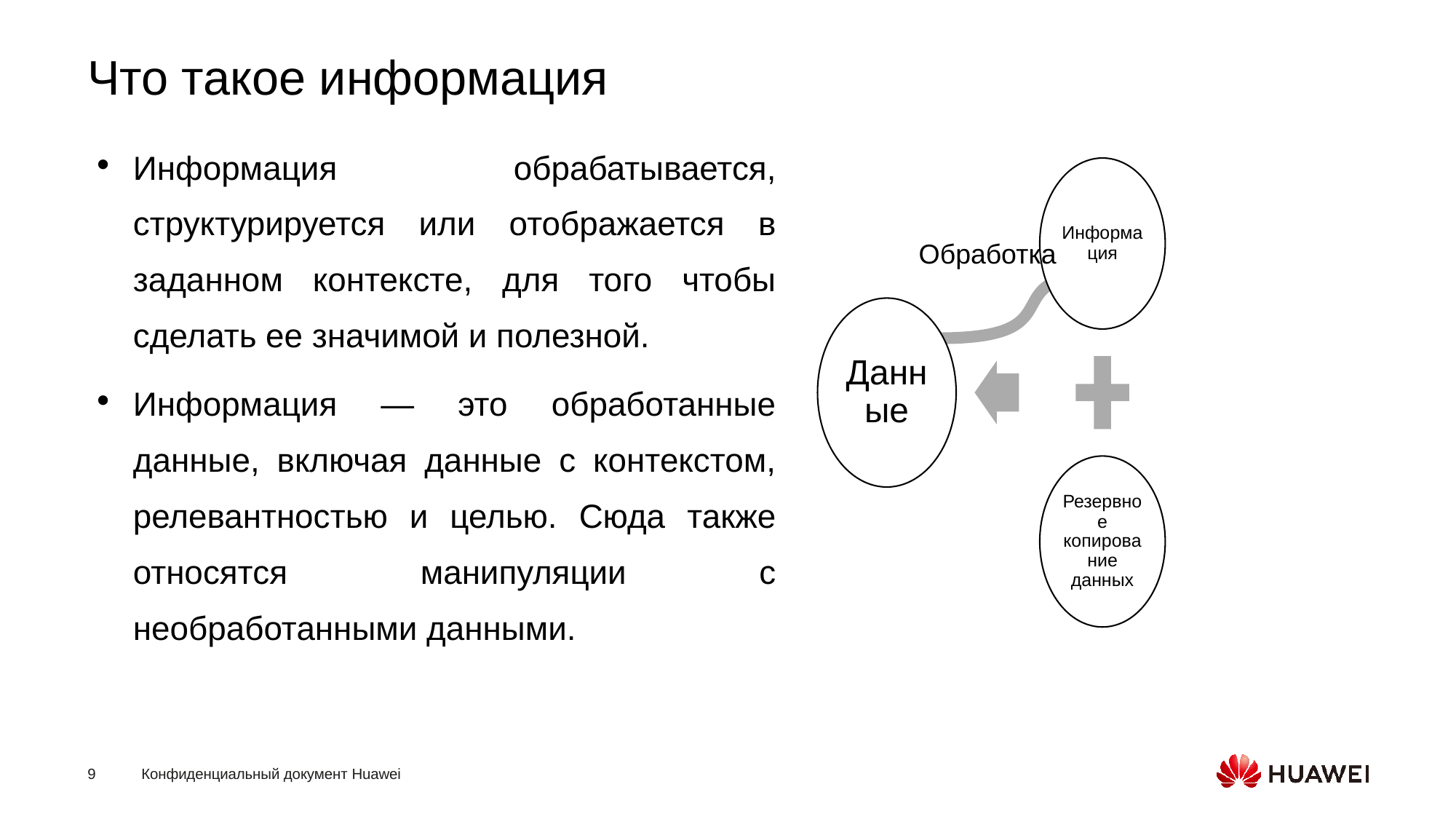

# Что такое информация
Информация обрабатывается, структурируется или отображается в заданном контексте, для того чтобы сделать ее значимой и полезной.
Информация — это обработанные данные, включая данные с контекстом, релевантностью и целью. Сюда также относятся манипуляции с необработанными данными.
Информация

Резервное копирование данных

Данные
Обработка